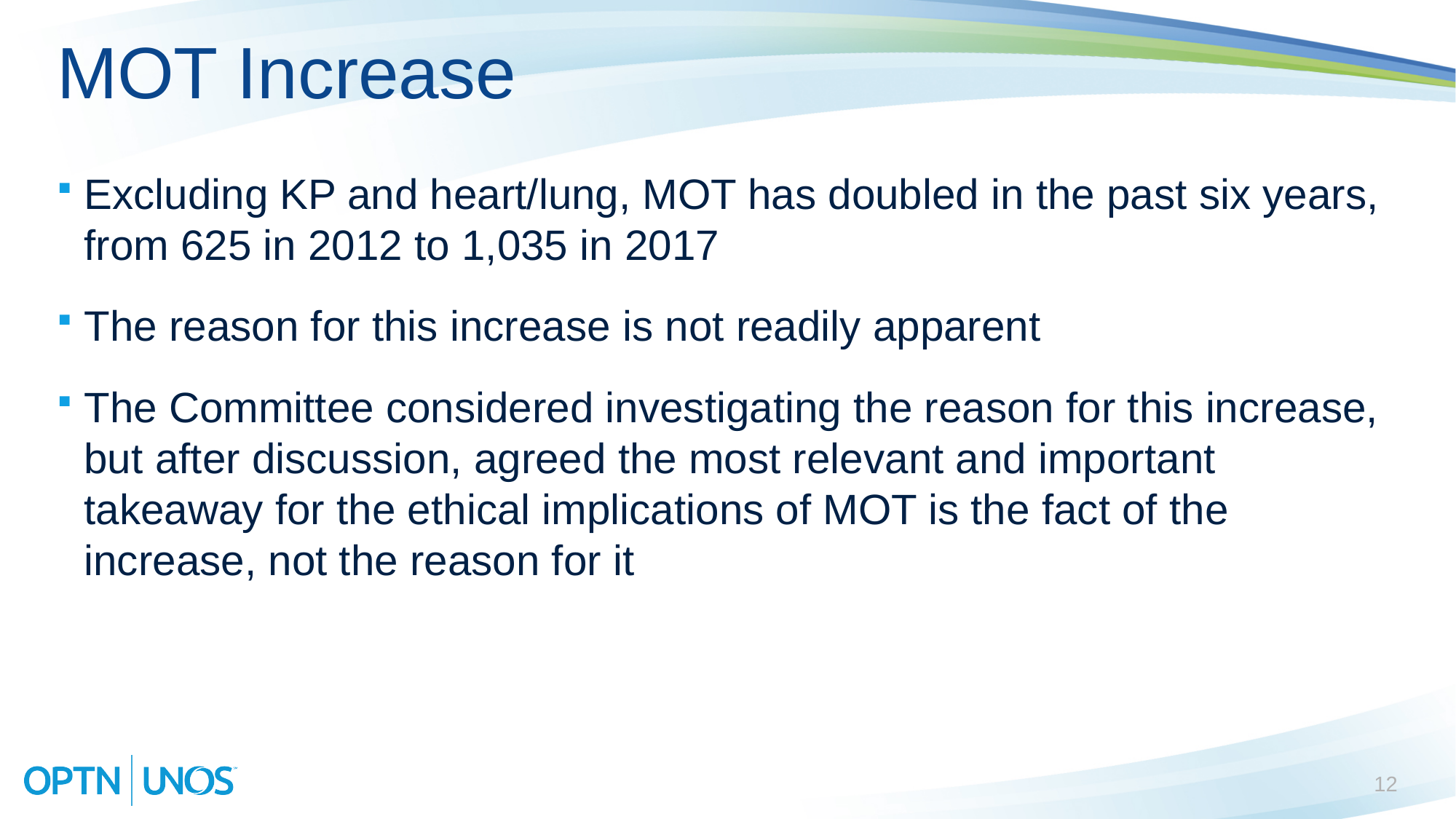

# MOT Increase
Excluding KP and heart/lung, MOT has doubled in the past six years, from 625 in 2012 to 1,035 in 2017
The reason for this increase is not readily apparent
The Committee considered investigating the reason for this increase, but after discussion, agreed the most relevant and important takeaway for the ethical implications of MOT is the fact of the increase, not the reason for it

12